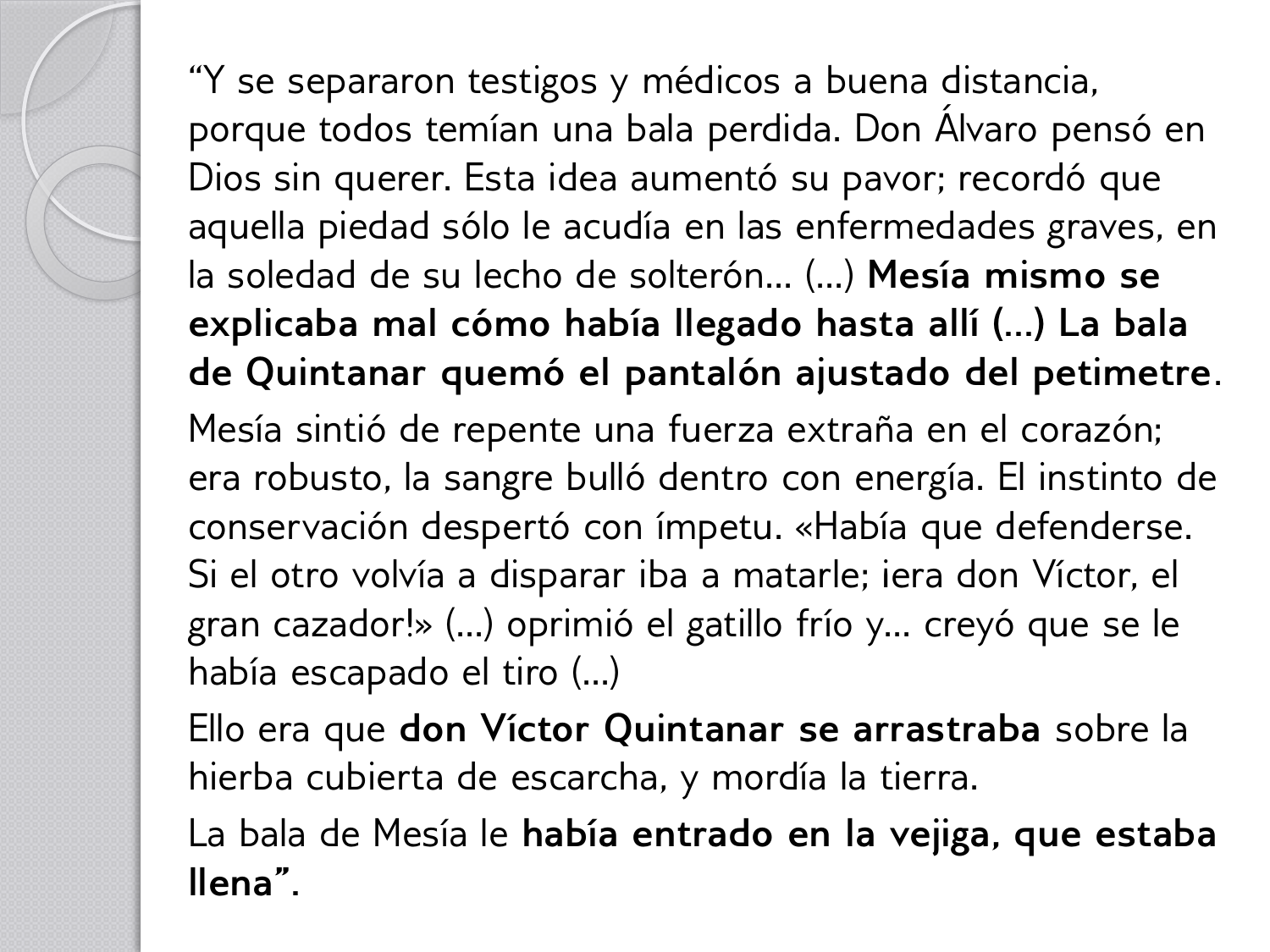

“Y se separaron testigos y médicos a buena distancia, porque todos temían una bala perdida. Don Álvaro pensó en Dios sin querer. Esta idea aumentó su pavor; recordó que aquella piedad sólo le acudía en las enfermedades graves, en la soledad de su lecho de solterón... (...) Mesía mismo se explicaba mal cómo había llegado hasta allí (...) La bala de Quintanar quemó el pantalón ajustado del petimetre.
Mesía sintió de repente una fuerza extraña en el corazón; era robusto, la sangre bulló dentro con energía. El instinto de conservación despertó con ímpetu. «Había que defenderse. Si el otro volvía a disparar iba a matarle; ¡era don Víctor, el gran cazador!» (...) oprimió el gatillo frío y... creyó que se le había escapado el tiro (...)
Ello era que don Víctor Quintanar se arrastraba sobre la hierba cubierta de escarcha, y mordía la tierra.
La bala de Mesía le había entrado en la vejiga, que estaba llena”.